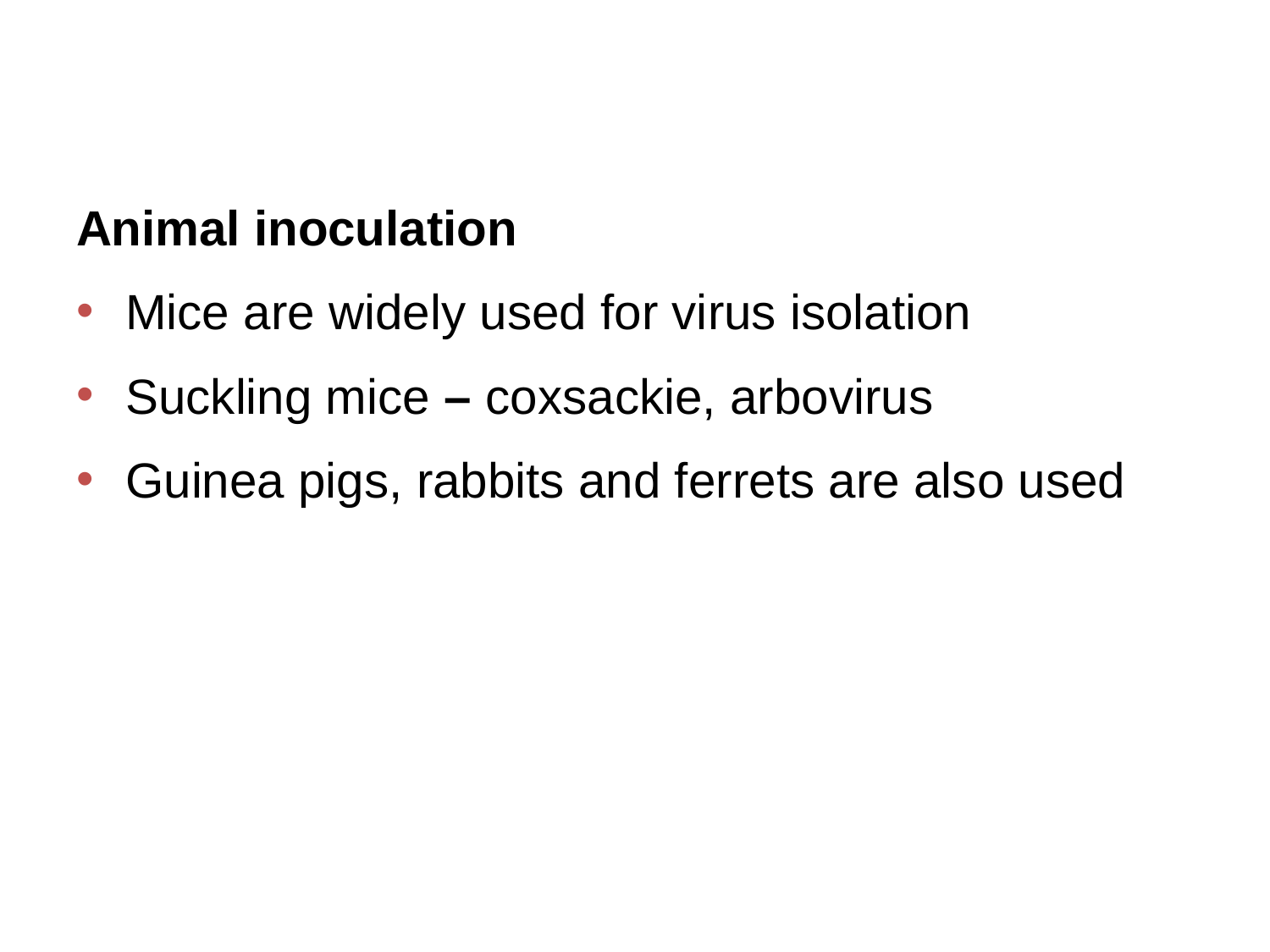

# CULTIVATION OF VIRUSES
Animal inoculation
Mice are widely used for virus isolation
Suckling mice – coxsackie, arbovirus
Guinea pigs, rabbits and ferrets are also used